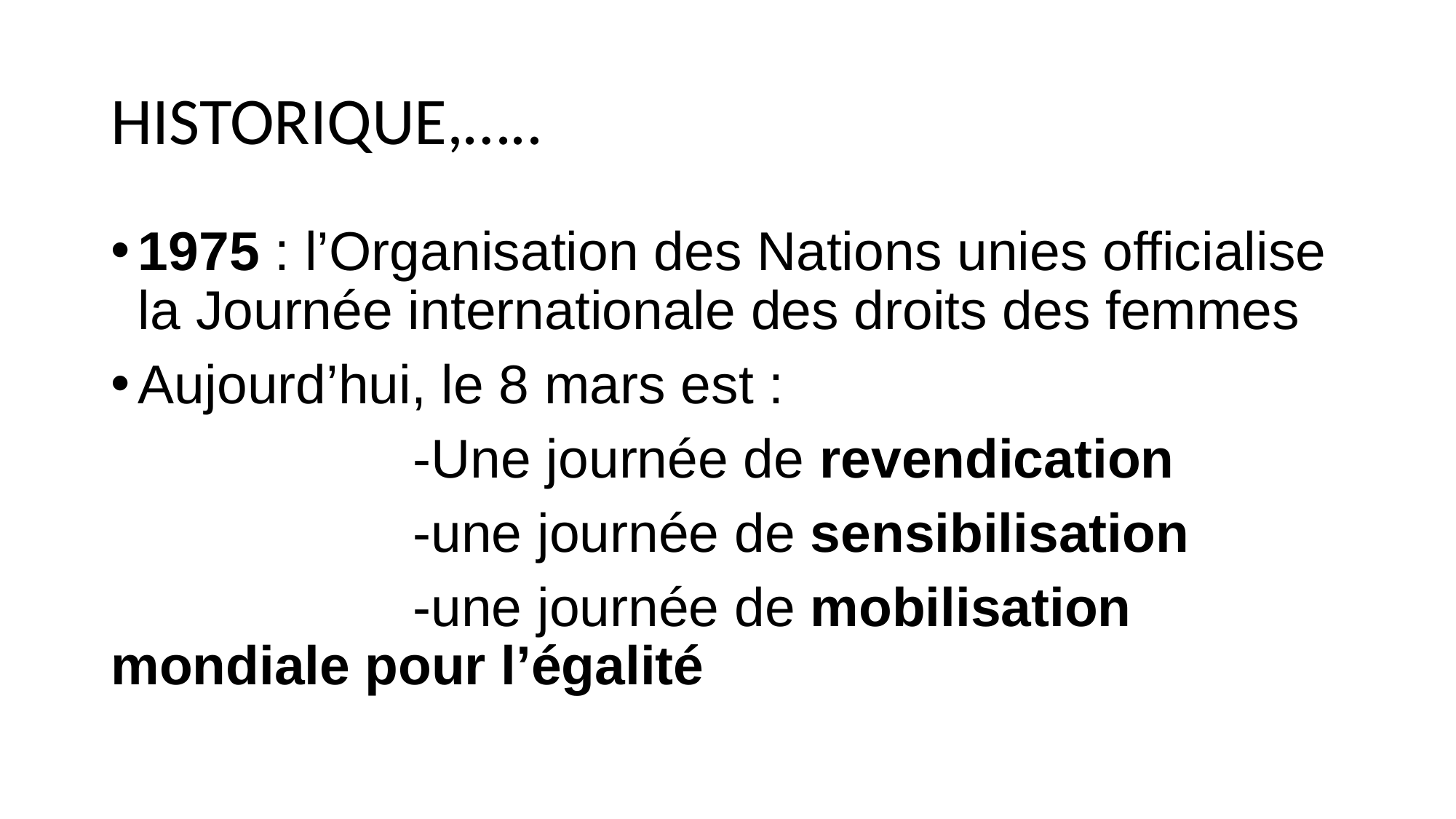

# HISTORIQUE,…..
1975 : l’Organisation des Nations unies officialise la Journée internationale des droits des femmes
Aujourd’hui, le 8 mars est :
                    -Une journée de revendication
                    -une journée de sensibilisation
                    -une journée de mobilisation            mondiale pour l’égalité